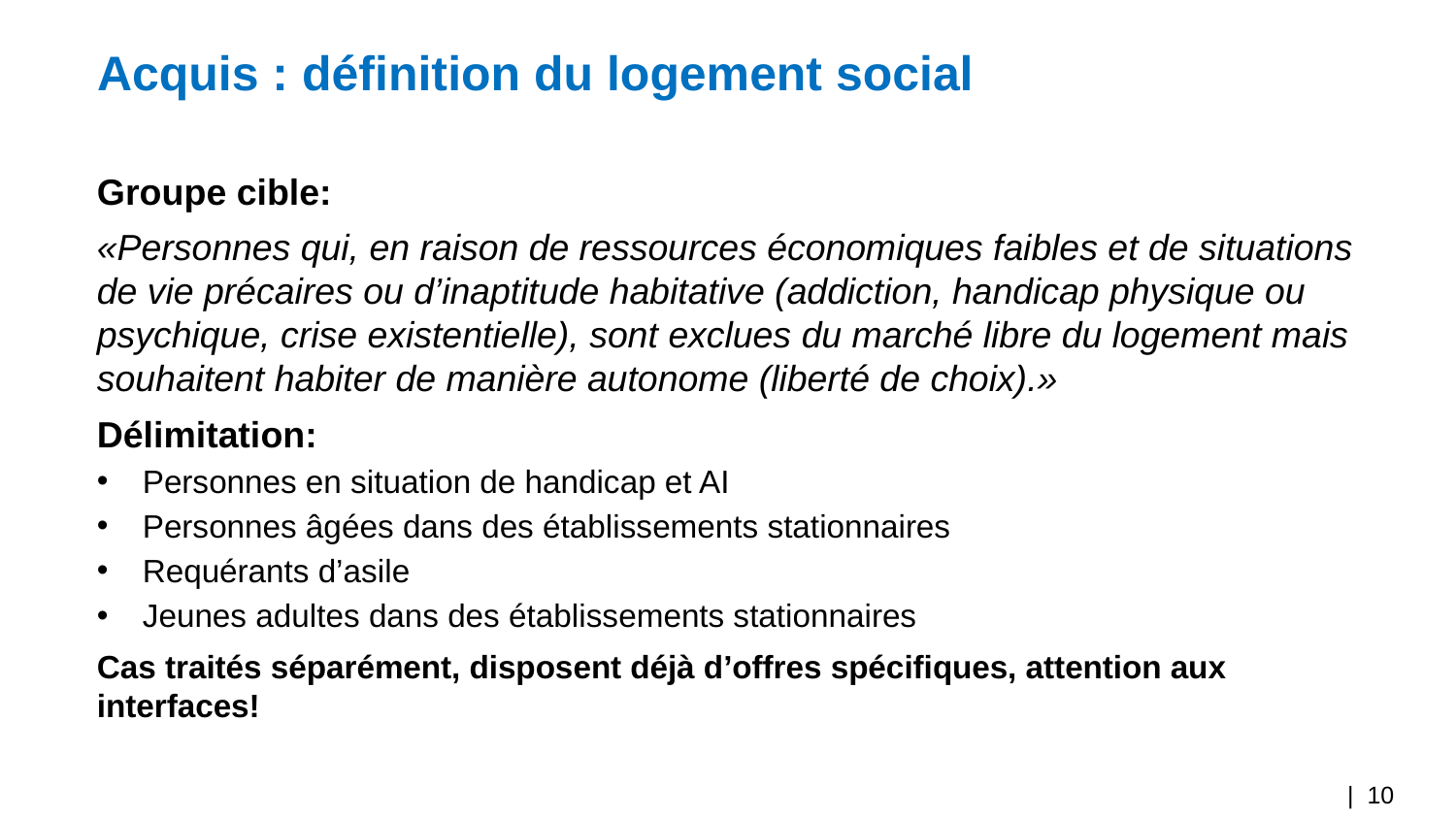

# Acquis : définition du logement social
Groupe cible:
«Personnes qui, en raison de ressources économiques faibles et de situations de vie précaires ou d’inaptitude habitative (addiction, handicap physique ou psychique, crise existentielle), sont exclues du marché libre du logement mais souhaitent habiter de manière autonome (liberté de choix).»
Délimitation:
Personnes en situation de handicap et AI
Personnes âgées dans des établissements stationnaires
Requérants d’asile
Jeunes adultes dans des établissements stationnaires
Cas traités séparément, disposent déjà d’offres spécifiques, attention aux interfaces!
|  10